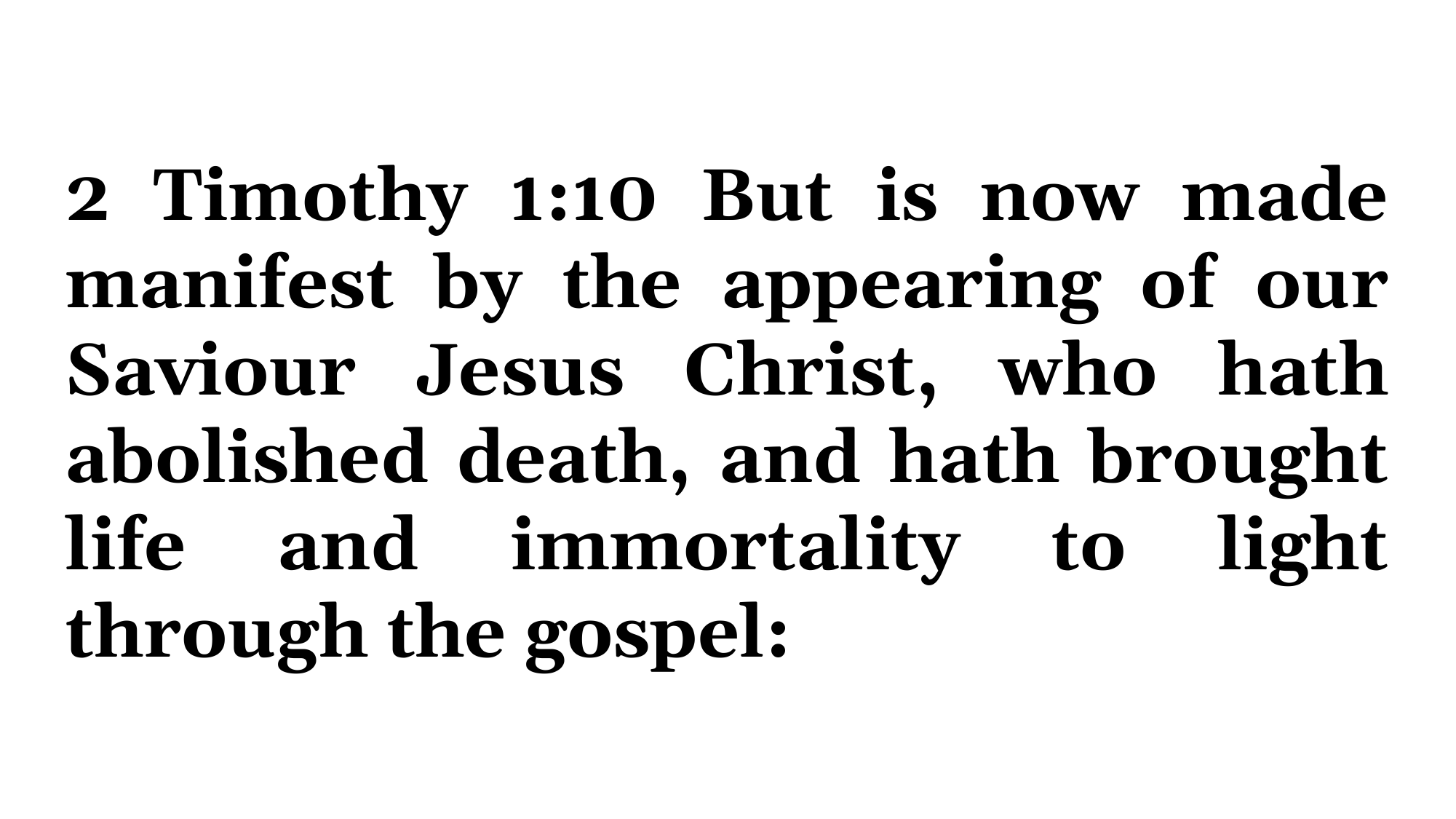

2 Timothy 1:10 But is now made manifest by the appearing of our Saviour Jesus Christ, who hath abolished death, and hath brought life and immortality to light through the gospel: